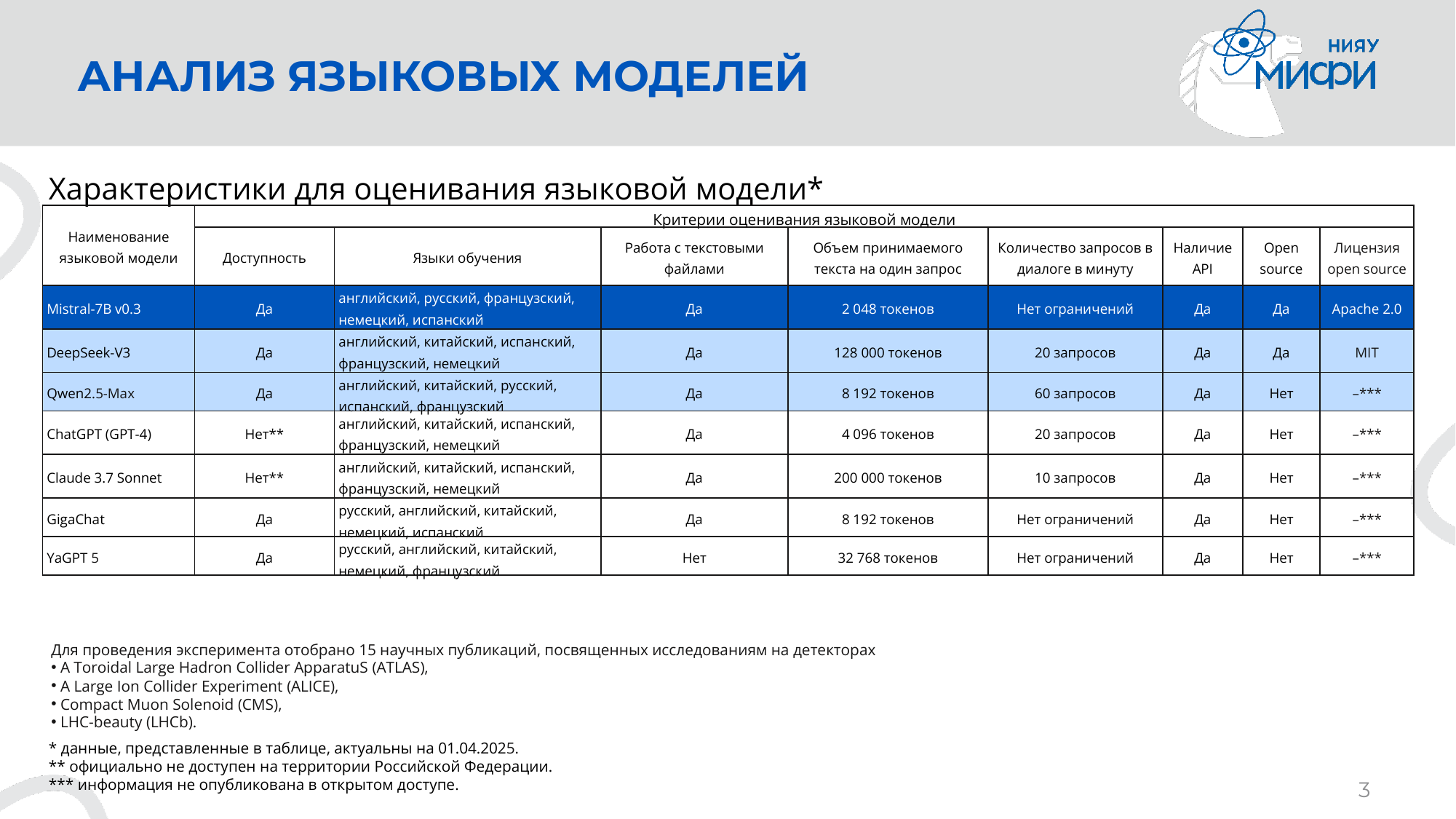

# АНАЛИЗ ЯЗЫКОВЫХ МОДЕЛЕЙ
Характеристики для оценивания языковой модели*
| Наименование языковой модели | Критерии оценивания языковой модели |  |  |  |  |  |  |  |
| --- | --- | --- | --- | --- | --- | --- | --- | --- |
|  | Доступность | Языки обучения | Работа с текстовыми файлами | Объем принимаемого текста на один запрос | Количество запросов в диалоге в минуту | Наличие API | Open source | Лицензия open source |
| Mistral-7B v0.3 | Да | английский, русский, французский, немецкий, испанский | Да | 2 048 токенов | Нет ограничений | Да | Да | Apache 2.0 |
| DeepSeek-V3 | Да | английский, китайский, испанский, французский, немецкий | Да | 128 000 токенов | 20 запросов | Да | Да | MIT |
| Qwen2.5-Max | Да | английский, китайский, русский, испанский, французский | Да | 8 192 токенов | 60 запросов | Да | Нет | –\*\*\* |
| ChatGPT (GPT-4) | Нет\*\* | английский, китайский, испанский, французский, немецкий | Да | 4 096 токенов | 20 запросов | Да | Нет | –\*\*\* |
| Claude 3.7 Sonnet | Нет\*\* | английский, китайский, испанский, французский, немецкий | Да | 200 000 токенов | 10 запросов | Да | Нет | –\*\*\* |
| GigaChat | Да | русский, английский, китайский, немецкий, испанский | Да | 8 192 токенов | Нет ограничений | Да | Нет | –\*\*\* |
| YaGPT 5 | Да | русский, английский, китайский, немецкий, французский | Нет | 32 768 токенов | Нет ограничений | Да | Нет | –\*\*\* |
Для проведения эксперимента отобрано 15 научных публикаций, посвященных исследованиям на детекторах
 A Toroidal Large Hadron Collider ApparatuS (ATLAS),
 A Large Ion Collider Experiment (ALICE),
 Compact Muon Solenoid (CMS),
 LHC-beauty (LHCb).
* данные, представленные в таблице, актуальны на 01.04.2025.
** официально не доступен на территории Российской Федерации.
*** информация не опубликована в открытом доступе.